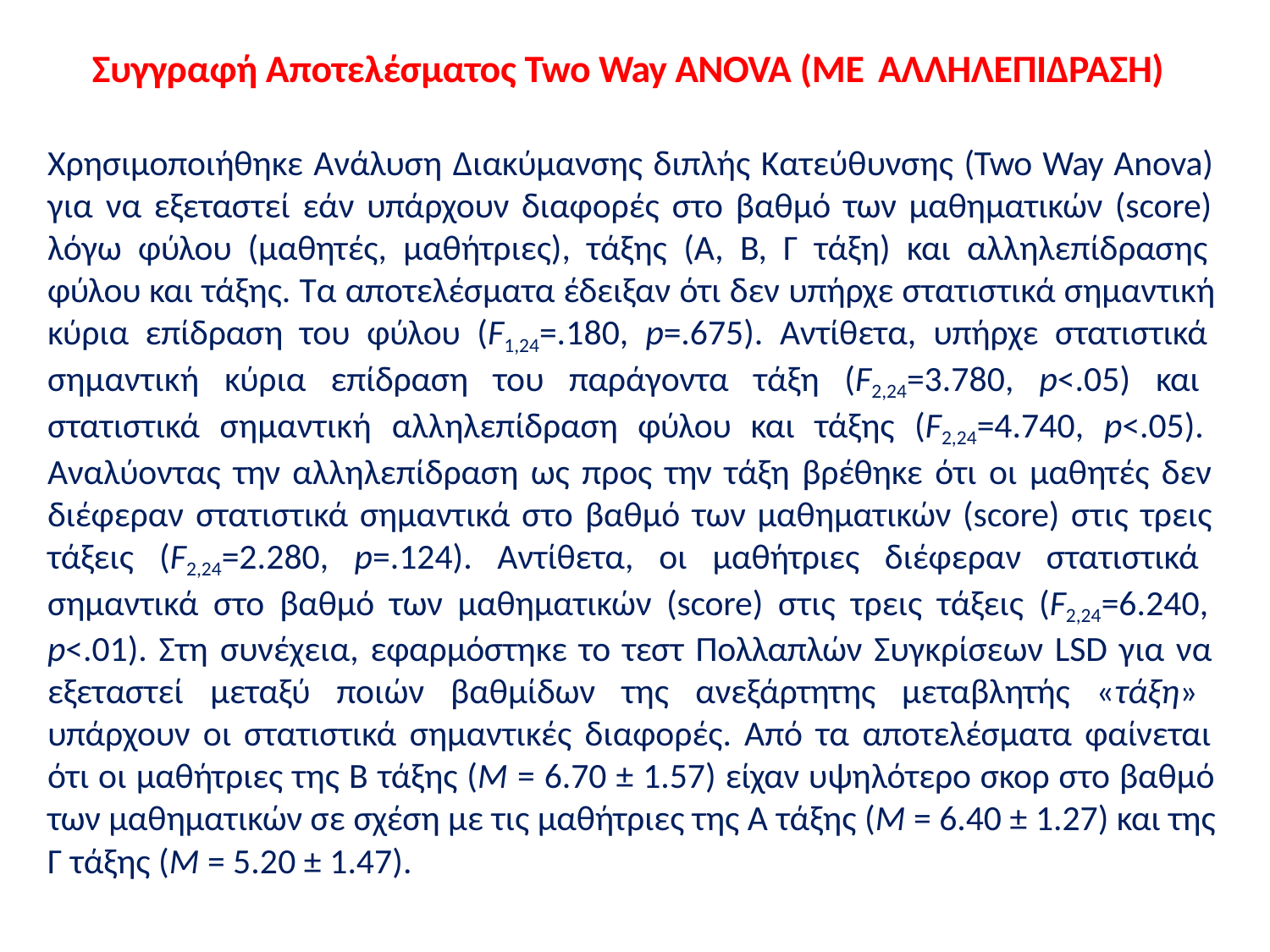

# Συγγραφή Αποτελέσματος Two Way ANOVA (ΜΕ ΑΛΛΗΛΕΠΙΔΡΑΣΗ)
Χρησιμοποιήθηκε Ανάλυση Διακύμανσης διπλής Κατεύθυνσης (Two Way Anova)  για να εξεταστεί εάν υπάρχουν διαφορές στο βαθμό των μαθηματικών (score)  λόγω φύλου (μαθητές, μαθήτριες), τάξης (Α, Β, Γ τάξη) και αλληλεπίδρασης  φύλου και τάξης. Τα αποτελέσματα έδειξαν ότι δεν υπήρχε στατιστικά σημαντική  κύρια επίδραση του φύλου (F1,24=.180, p=.675). Αντίθετα, υπήρχε στατιστικά  σημαντική κύρια επίδραση του παράγοντα τάξη (F2,24=3.780, p<.05) και  στατιστικά σημαντική αλληλεπίδραση φύλου και τάξης (F2,24=4.740, p<.05).  Αναλύοντας την αλληλεπίδραση ως προς την τάξη βρέθηκε ότι οι μαθητές δεν  διέφεραν στατιστικά σημαντικά στο βαθμό των μαθηματικών (score) στις τρεις  τάξεις (F2,24=2.280, p=.124). Αντίθετα, οι μαθήτριες διέφεραν στατιστικά  σημαντικά στο βαθμό των μαθηματικών (score) στις τρεις τάξεις (F2,24=6.240,  p<.01). Στη συνέχεια, εφαρμόστηκε το τεστ Πολλαπλών Συγκρίσεων LSD για να  εξεταστεί μεταξύ ποιών βαθμίδων της ανεξάρτητης μεταβλητής «τάξη»  υπάρχουν οι στατιστικά σημαντικές διαφορές. Aπό τα αποτελέσματα φαίνεται  ότι οι μαθήτριες της Β τάξης (M = 6.70 ± 1.57) είχαν υψηλότερο σκορ στο βαθμό  των μαθηματικών σε σχέση με τις μαθήτριες της Α τάξης (M = 6.40 ± 1.27) και της  Γ τάξης (M = 5.20 ± 1.47).